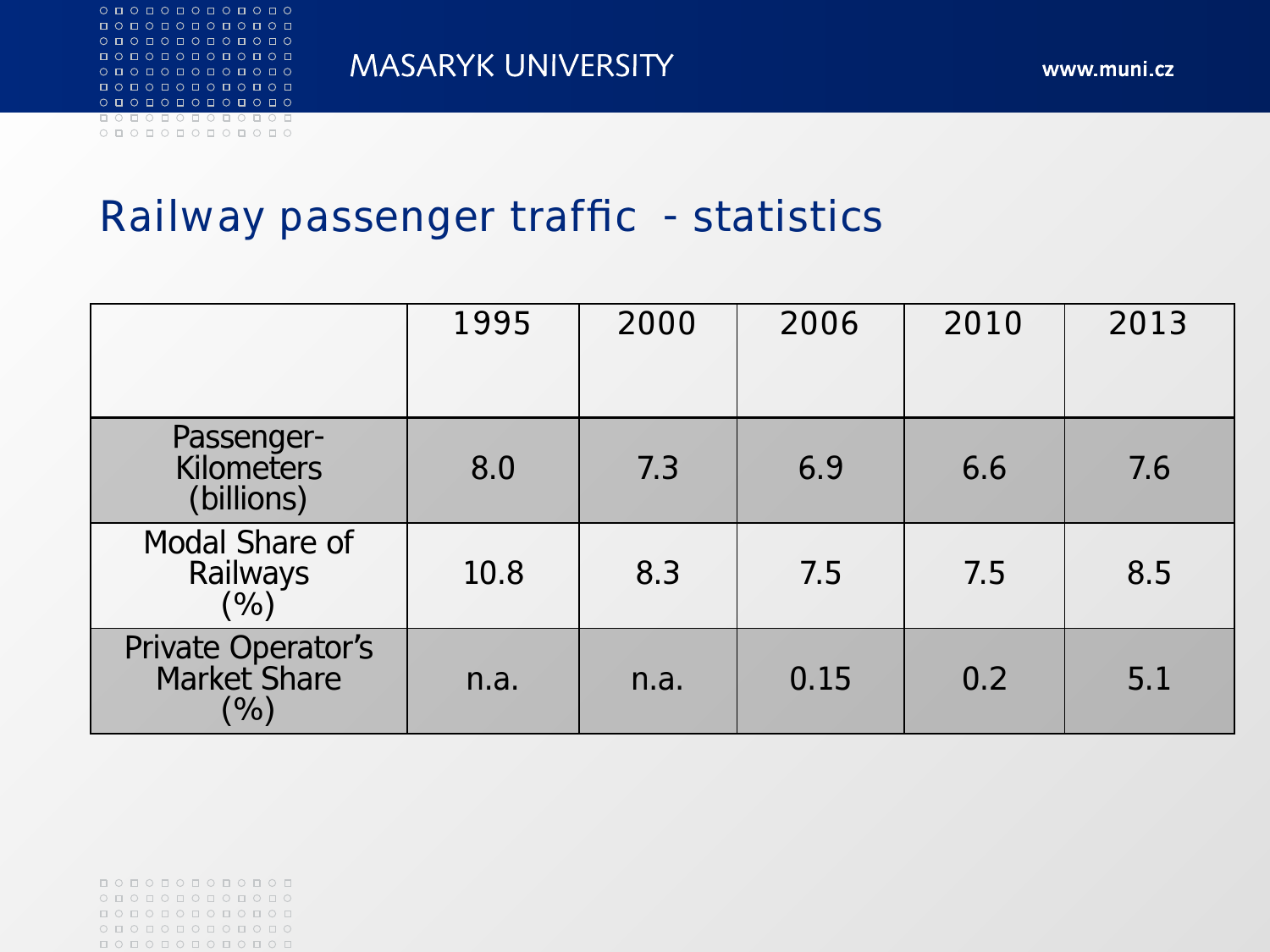

# Railway passenger traffic  - statistics
|  | 1995 | 2000 | 2006 | 2010 | 2013 |
| --- | --- | --- | --- | --- | --- |
| Passenger- Kilometers (billions) | 8.0 | 7.3 | 6.9 | 6.6 | 7.6 |
| Modal Share of Railways (%) | 10.8 | 8.3 | 7.5 | 7.5 | 8.5 |
| Private Operator’s Market Share (%) | n.a. | n.a. | 0.15 | 0.2 | 5.1 |